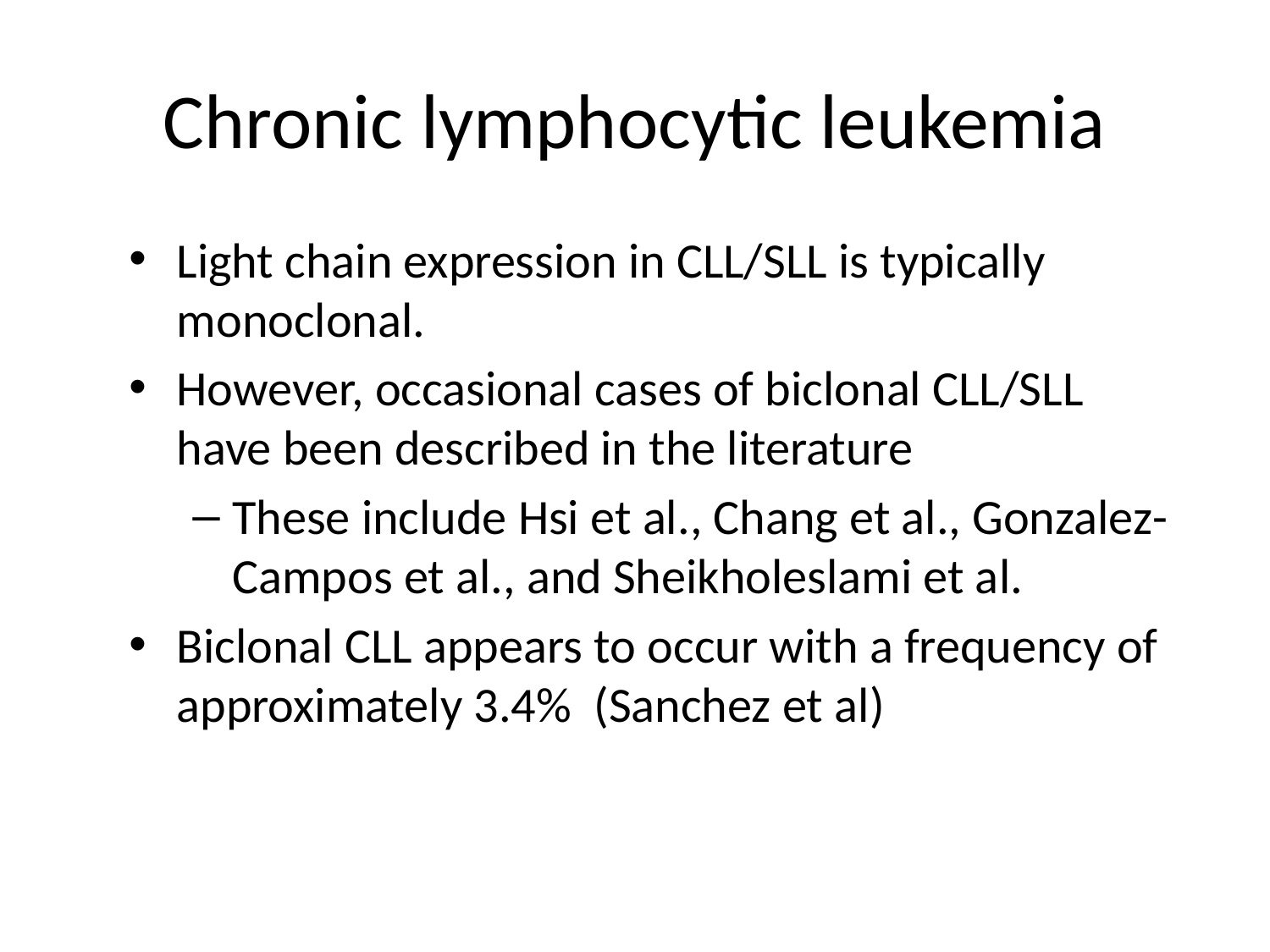

# Chronic lymphocytic leukemia
Light chain expression in CLL/SLL is typically monoclonal.
However, occasional cases of biclonal CLL/SLL have been described in the literature
These include Hsi et al., Chang et al., Gonzalez-Campos et al., and Sheikholeslami et al.
Biclonal CLL appears to occur with a frequency of approximately 3.4%  (Sanchez et al)